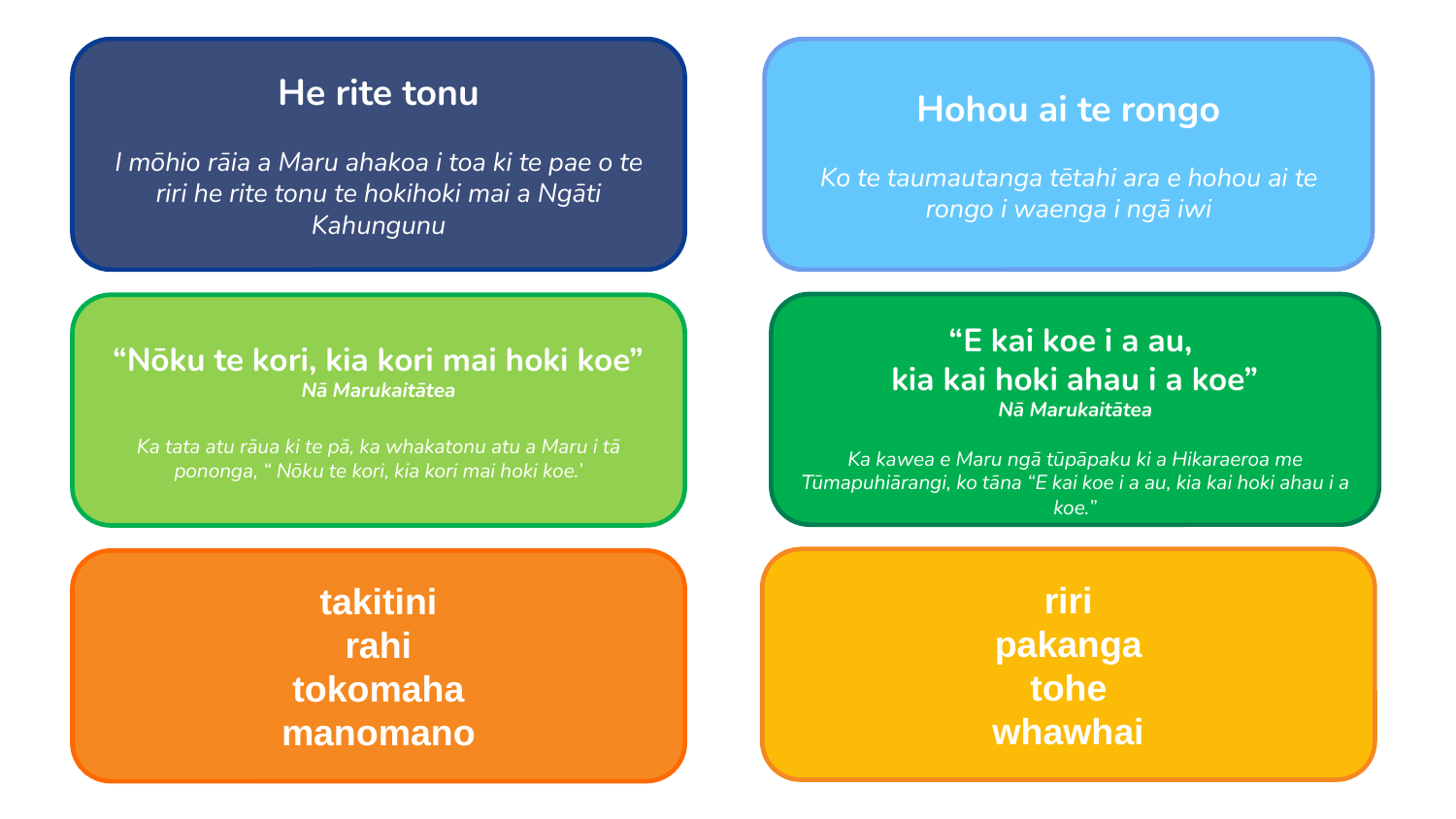

He rite tonu

I mōhio rāia a Maru ahakoa i toa ki te pae o te riri he rite tonu te hokihoki mai a Ngāti Kahungunu
Hohou ai te rongo

Ko te taumautanga tētahi ara e hohou ai te rongo i waenga i ngā iwi

“E kai koe i a au,
kia kai hoki ahau i a koe”
Nā Marukaitātea
Ka kawea e Maru ngā tūpāpaku ki a Hikaraeroa me Tūmapuhiārangi, ko tāna “E kai koe i a au, kia kai hoki ahau i a koe.”
“Nōku te kori, kia kori mai hoki koe”
Nā Marukaitātea
Ka tata atu rāua ki te pā, ka whakatonu atu a Maru i tā pononga, “ Nōku te kori, kia kori mai hoki koe.’
riri
pakanga
tohe
whawhai
takitini
rahi
tokomaha
manomano